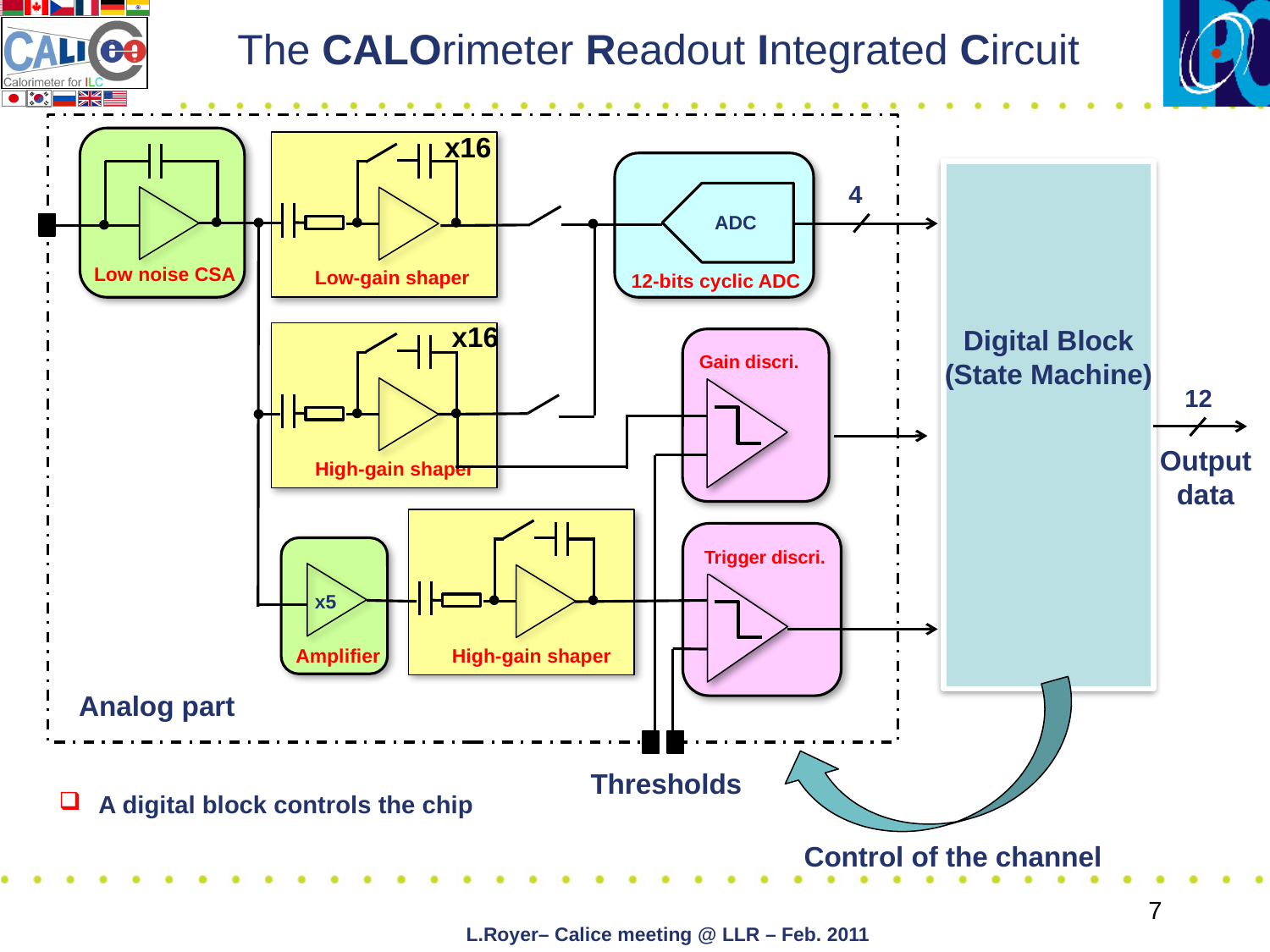

The CALOrimeter Readout Integrated Circuit

x16

Low noise CSA

Low-gain shaper

ADC
12-bits cyclic ADC

4

x16
Digital Block
(State Machine)

High-gain shaper

Gain discri.

12

Output
data

High-gain shaper

Trigger discri.

Amplifier
x5
Analog part

A digital block controls the chip
Thresholds

Control of the channel

7